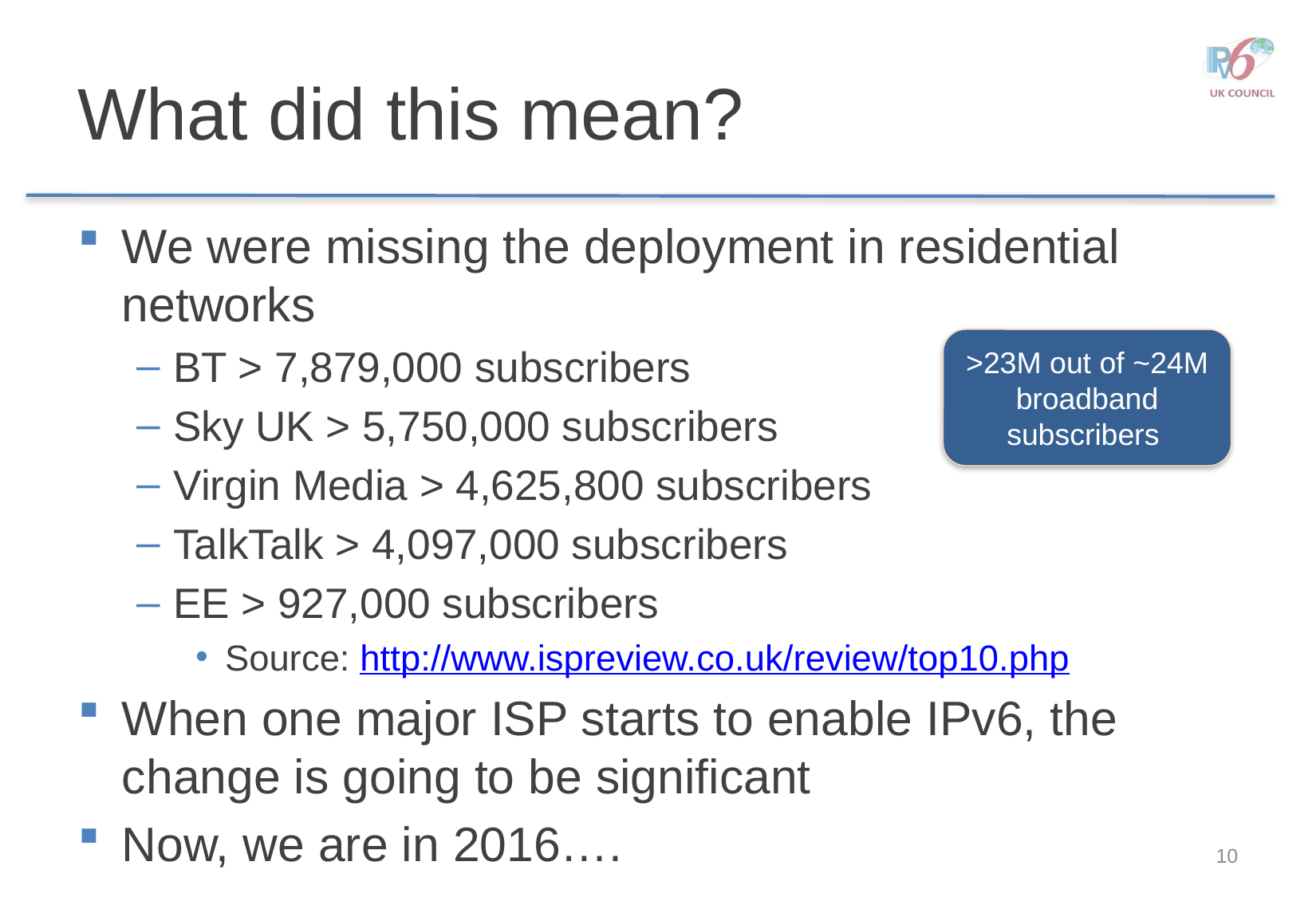

# What did this mean?
We were missing the deployment in residential networks
BT > 7,879,000 subscribers
Sky UK > 5,750,000 subscribers
Virgin Media > 4,625,800 subscribers
TalkTalk > 4,097,000 subscribers
EE > 927,000 subscribers
Source: http://www.ispreview.co.uk/review/top10.php
When one major ISP starts to enable IPv6, the change is going to be significant
Now, we are in 2016….
>23M out of ~24M broadband subscribers
10